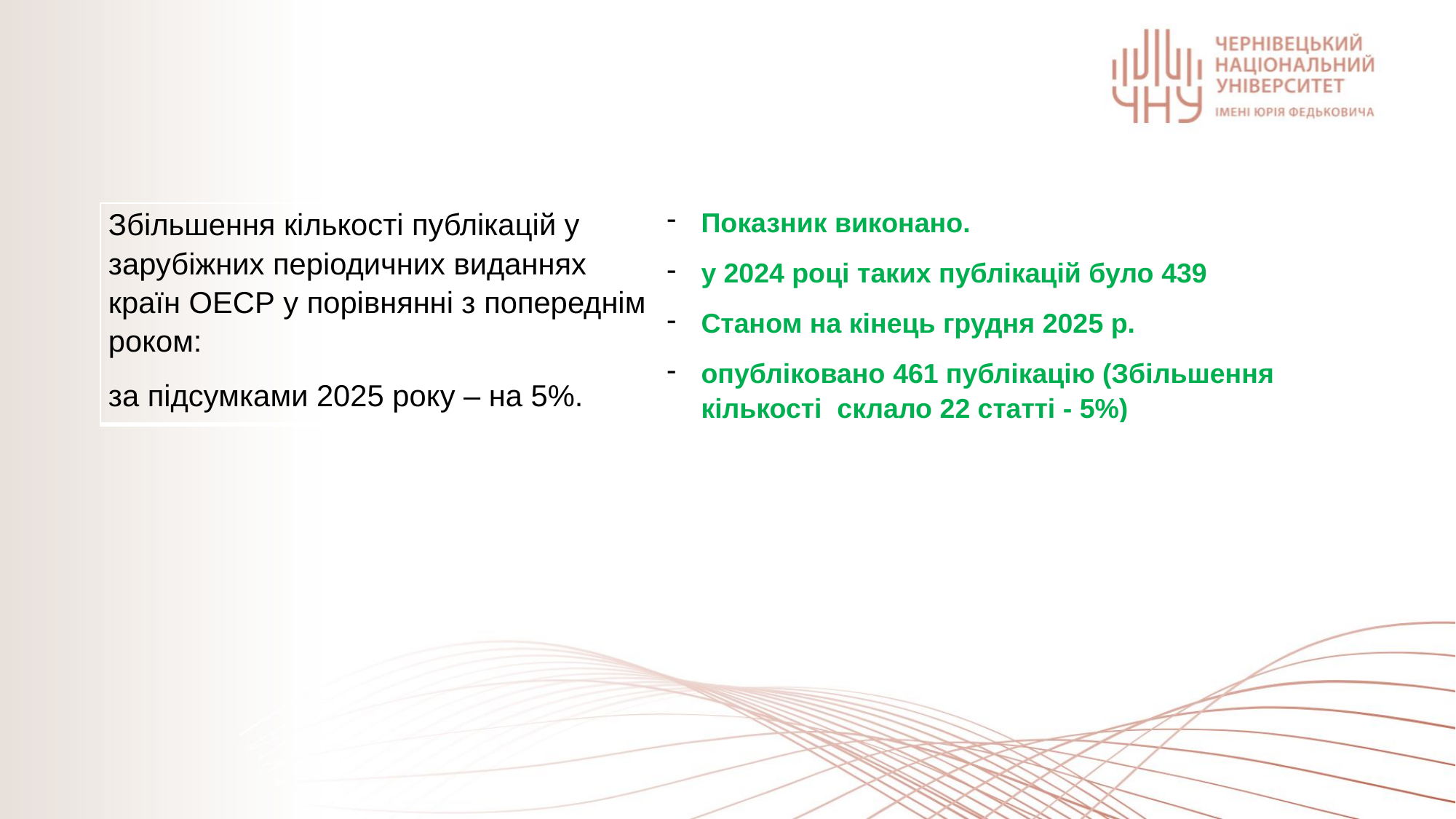

| Збільшення кількості публікацій у зарубіжних періодичних виданнях країн ОЕСР у порівнянні з попереднім роком: за підсумками 2025 року – на 5%. | Показник виконано. у 2024 році таких публікацій було 439 Станом на кінець грудня 2025 р. опубліковано 461 публікацію (Збільшення кількості склало 22 статті - 5%) |
| --- | --- |